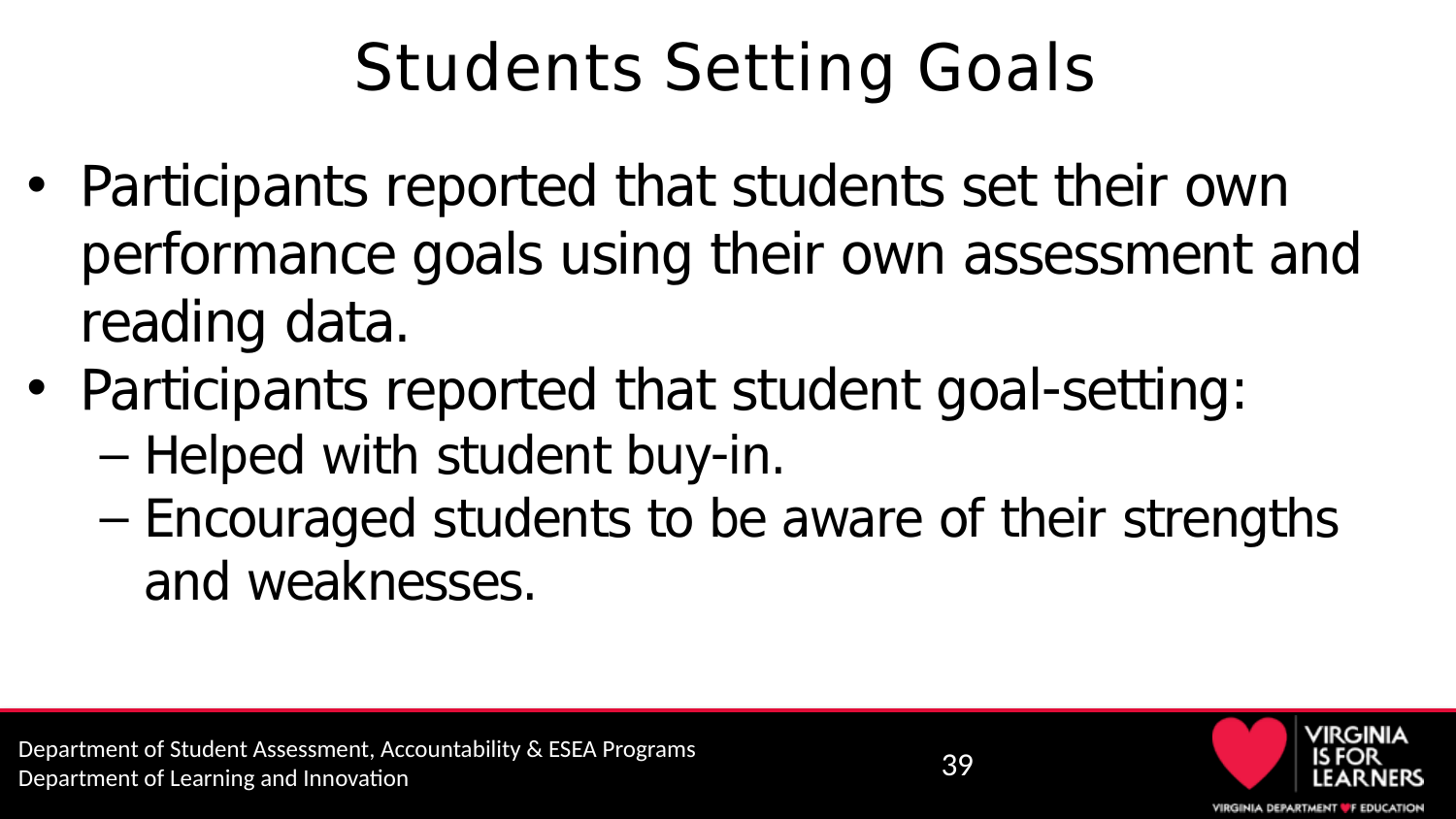

# Students Setting Goals
Participants reported that students set their own performance goals using their own assessment and reading data.
Participants reported that student goal-setting:
Helped with student buy-in.
Encouraged students to be aware of their strengths and weaknesses.